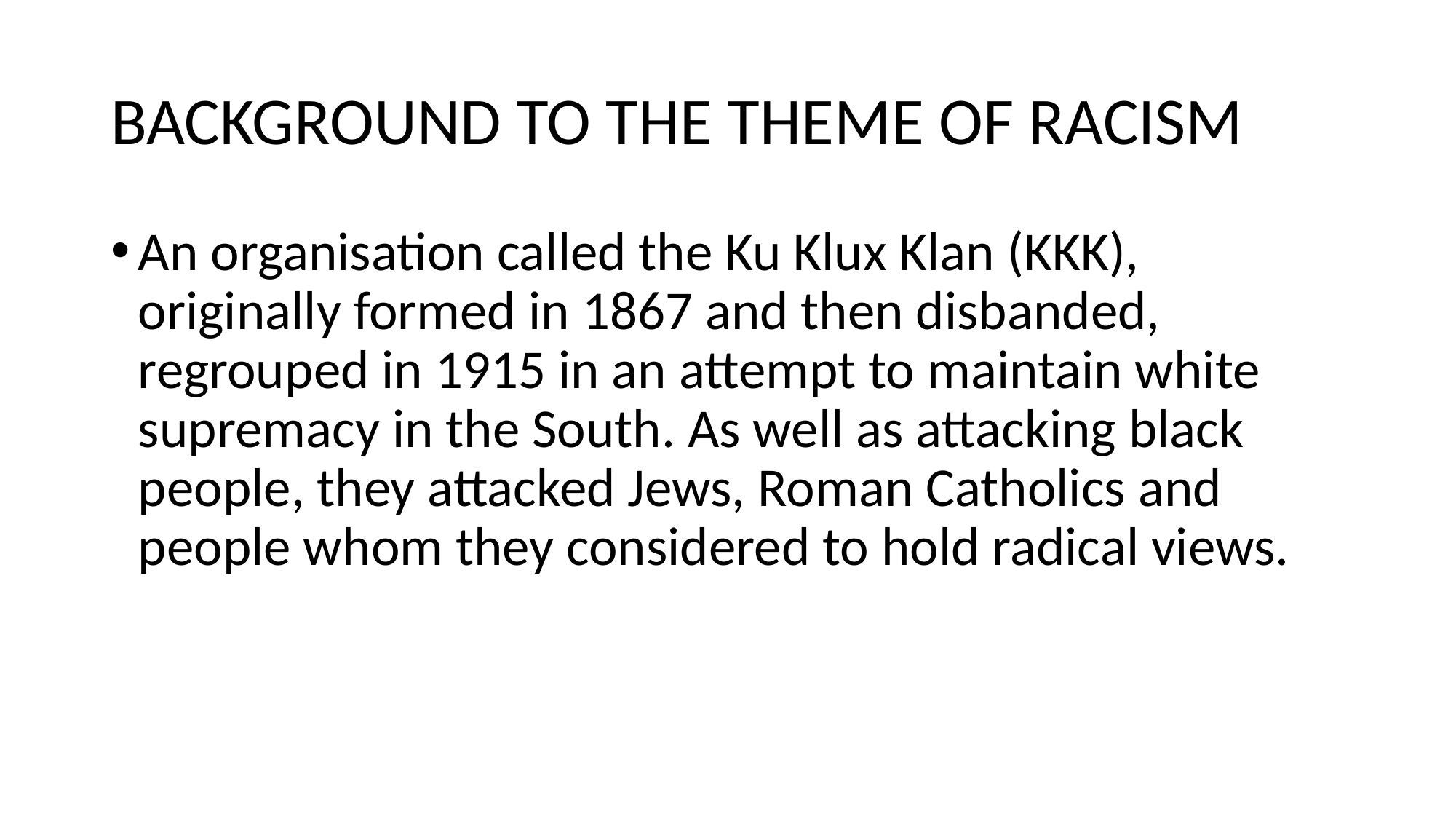

# BACKGROUND TO THE THEME OF RACISM
An organisation called the Ku Klux Klan (KKK), originally formed in 1867 and then disbanded, regrouped in 1915 in an attempt to maintain white supremacy in the South. As well as attacking black people, they attacked Jews, Roman Catholics and people whom they considered to hold radical views.